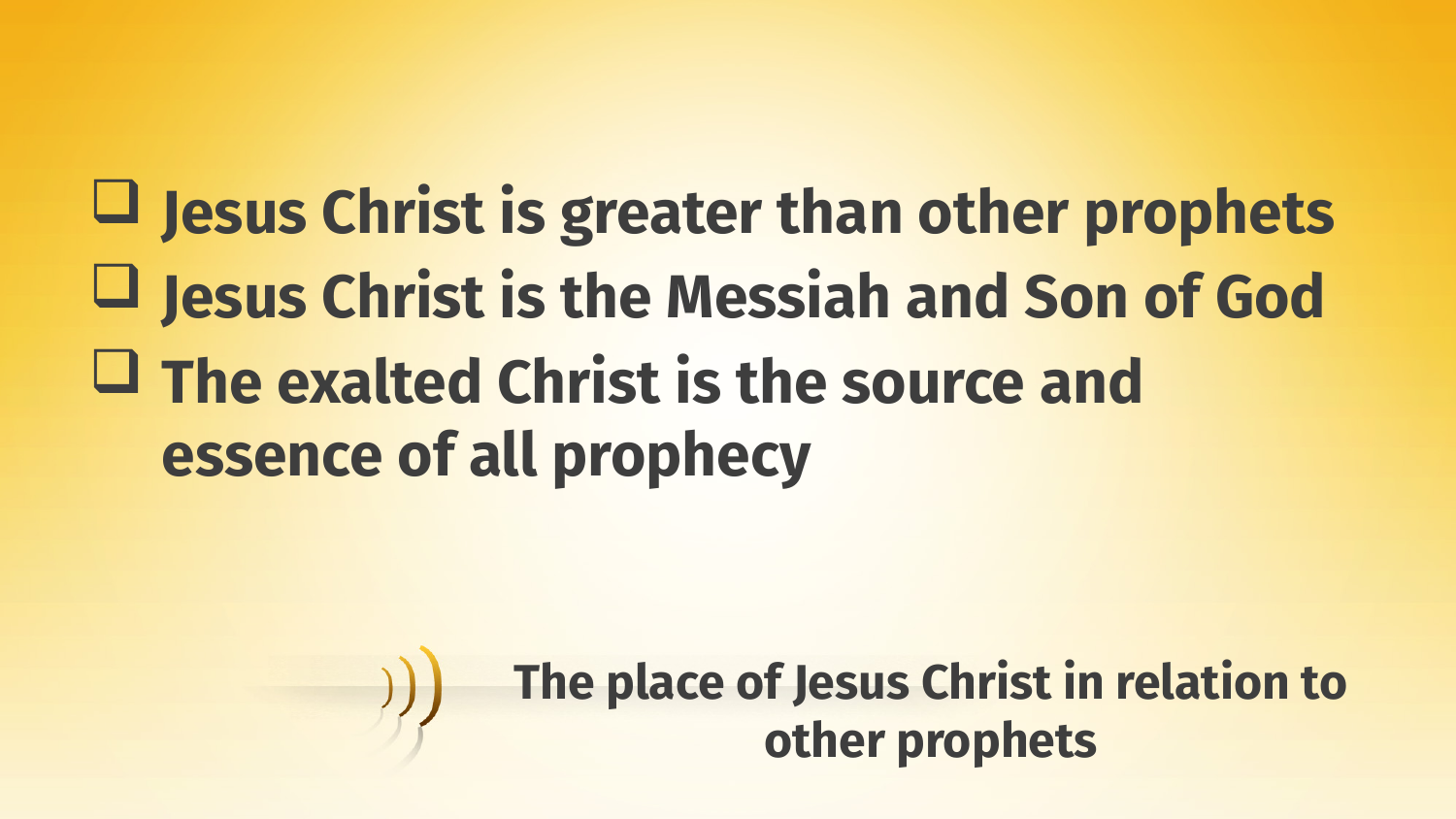

Jesus Christ is greater than other prophets
Jesus Christ is the Messiah and Son of God
The exalted Christ is the source and essence of all prophecy
# The place of Jesus Christ in relation to other prophets